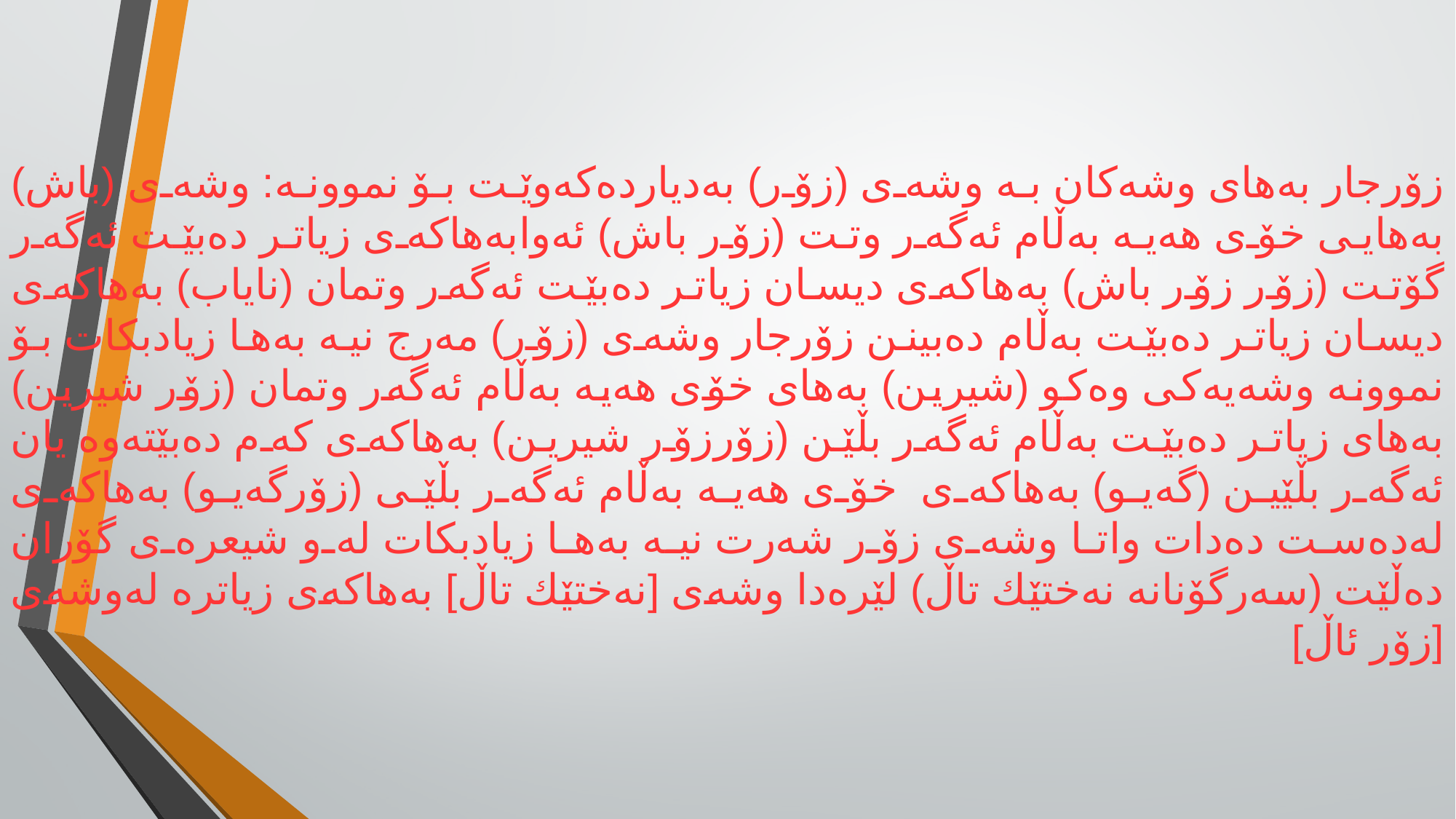

زۆرجار بەهای وشەکان بە وشەی (زۆر) بەدیاردەکەوێت بۆ نموونە: وشەی (باش) بەهایی خۆی هەیە بەڵام ئەگەر وتت (زۆر باش) ئەوابەهاکەی زیاتر دەبێت ئەگەر گۆتت (زۆر زۆر باش) بەهاکەی دیسان زیاتر دەبێت ئەگەر وتمان (نایاب) بەهاکەی دیسان زیاتر دەبێت بەڵام دەبینن زۆرجار وشەی (زۆر) مەرج نیە بەها زیادبکات بۆ نموونە وشەیەکی وەکو (شیرین) بەهای خۆی هەیە بەڵام ئەگەر وتمان (زۆر شیرین) بەهای زیاتر دەبێت بەڵام ئەگەر بڵێن (زۆرزۆر شیرین) بەهاکەی کەم دەبێتەوە یان ئەگەر بڵێین (گەیو) بەهاکەی  خۆی هەیە بەڵام ئەگەر بڵێی (زۆرگەیو) بەهاکەی لەدەست دەدات واتا وشەی زۆر شەرت نیە بەها زیادبکات لەو شیعرەی گۆران دەڵێت (سەرگۆنانە نەختێك تاڵ) لێرەدا وشەی [نەختێك تاڵ] بەهاکەی زیاترە لەوشەی [زۆر ئاڵ]